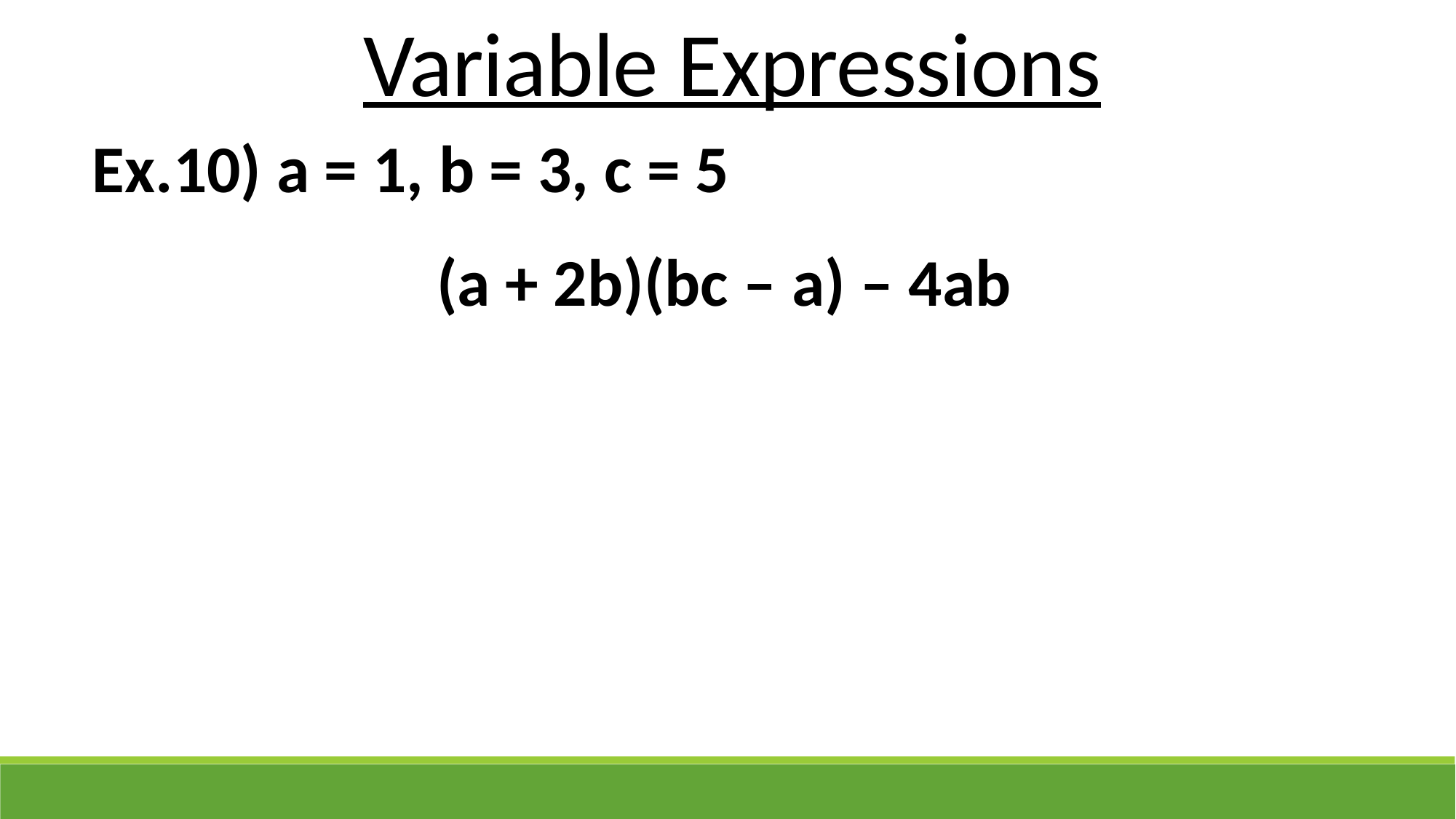

Variable Expressions
Ex.10) a = 1, b = 3, c = 5
(a + 2b)(bc – a) – 4ab